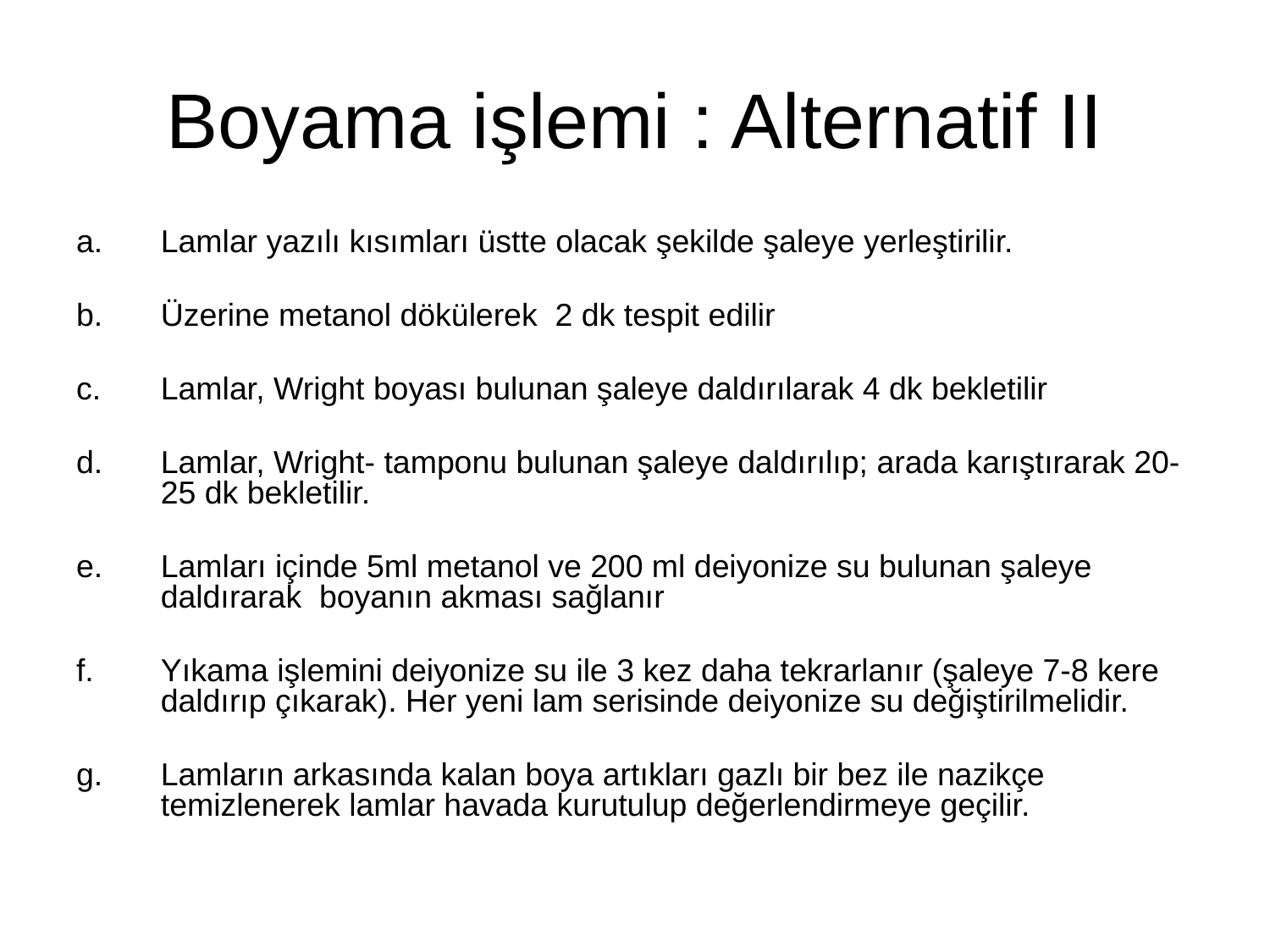

# Boyama işlemi : Alternatif II
Lamlar yazılı kısımları üstte olacak şekilde şaleye yerleştirilir.

Üzerine metanol dökülerek  2 dk tespit edilir

Lamlar, Wright boyası bulunan şaleye daldırılarak 4 dk bekletilir

Lamlar, Wright- tamponu bulunan şaleye daldırılıp; arada karıştırarak 20-25 dk bekletilir.

Lamları içinde 5ml metanol ve 200 ml deiyonize su bulunan şaleye daldırarak  boyanın akması sağlanır

Yıkama işlemini deiyonize su ile 3 kez daha tekrarlanır (şaleye 7-8 kere daldırıp çıkarak). Her yeni lam serisinde deiyonize su değiştirilmelidir.

Lamların arkasında kalan boya artıkları gazlı bir bez ile nazikçe temizlenerek lamlar havada kurutulup değerlendirmeye geçilir.